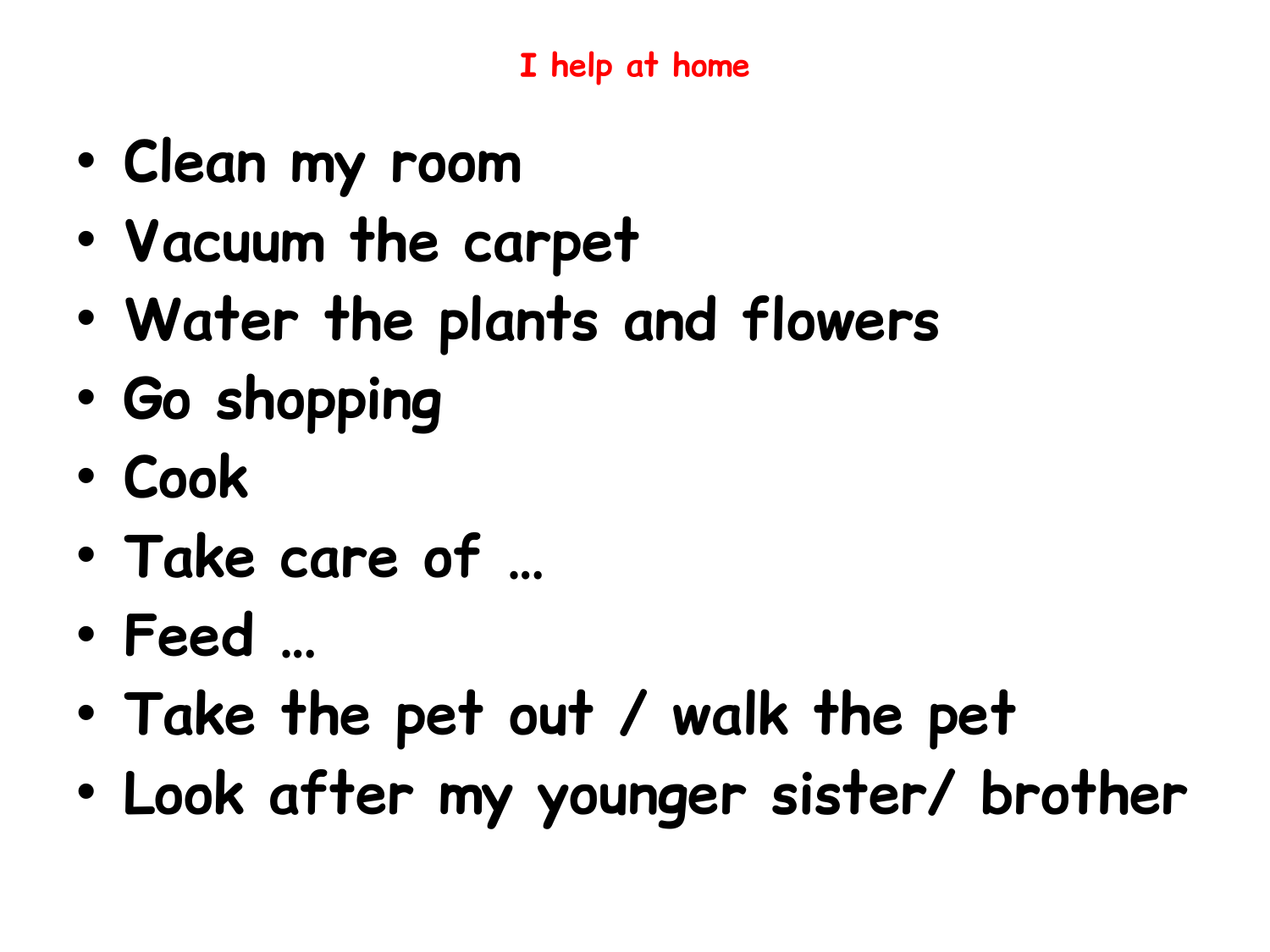

# I help at home
Clean my room
Vacuum the carpet
Water the plants and flowers
Go shopping
Cook
Take care of …
Feed …
Take the pet out / walk the pet
Look after my younger sister/ brother